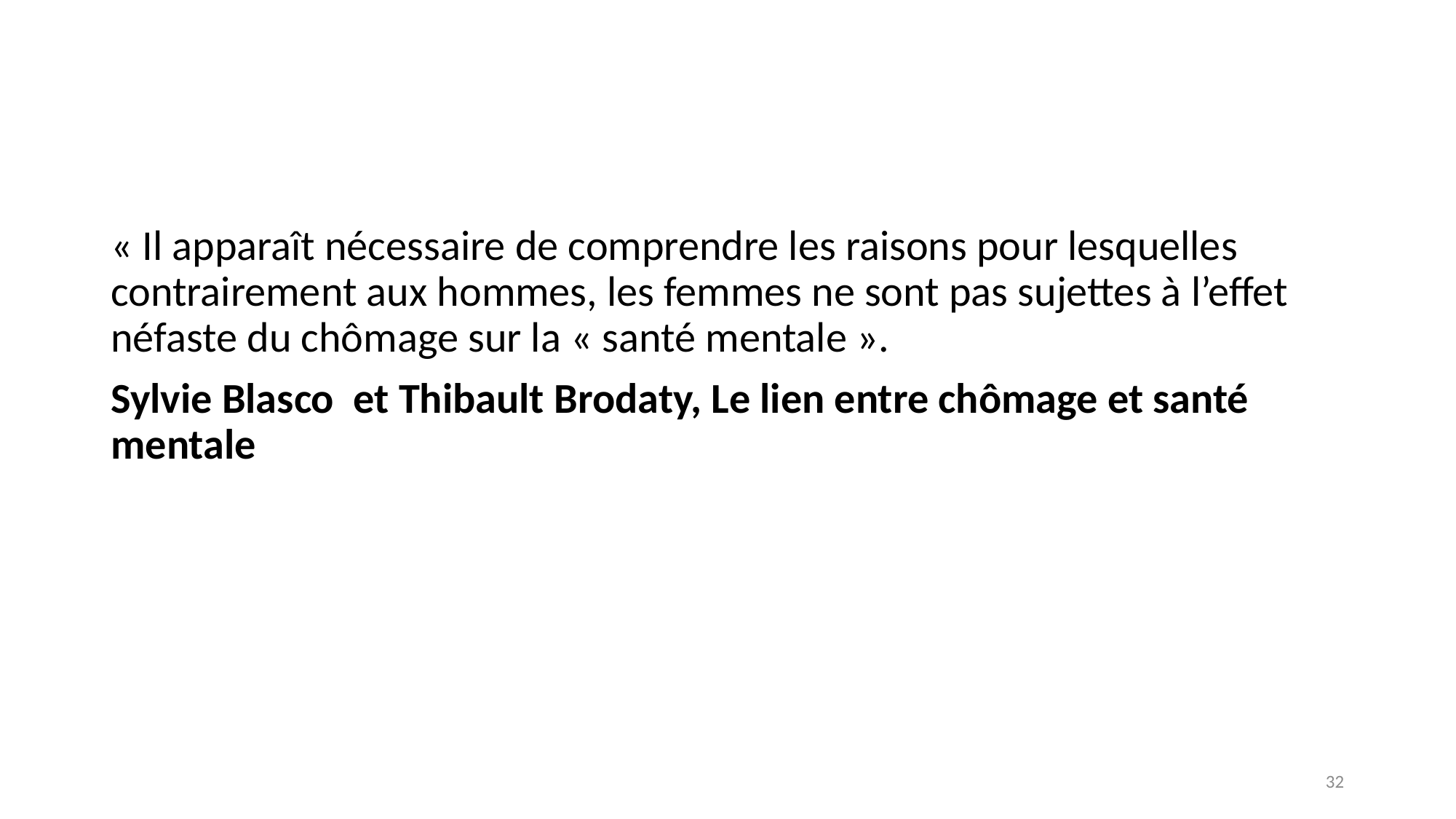

#
« Il apparaît nécessaire de comprendre les raisons pour lesquelles contrairement aux hommes, les femmes ne sont pas sujettes à l’effet néfaste du chômage sur la « santé mentale ».
Sylvie Blasco  et Thibault Brodaty, Le lien entre chômage et santé mentale

32